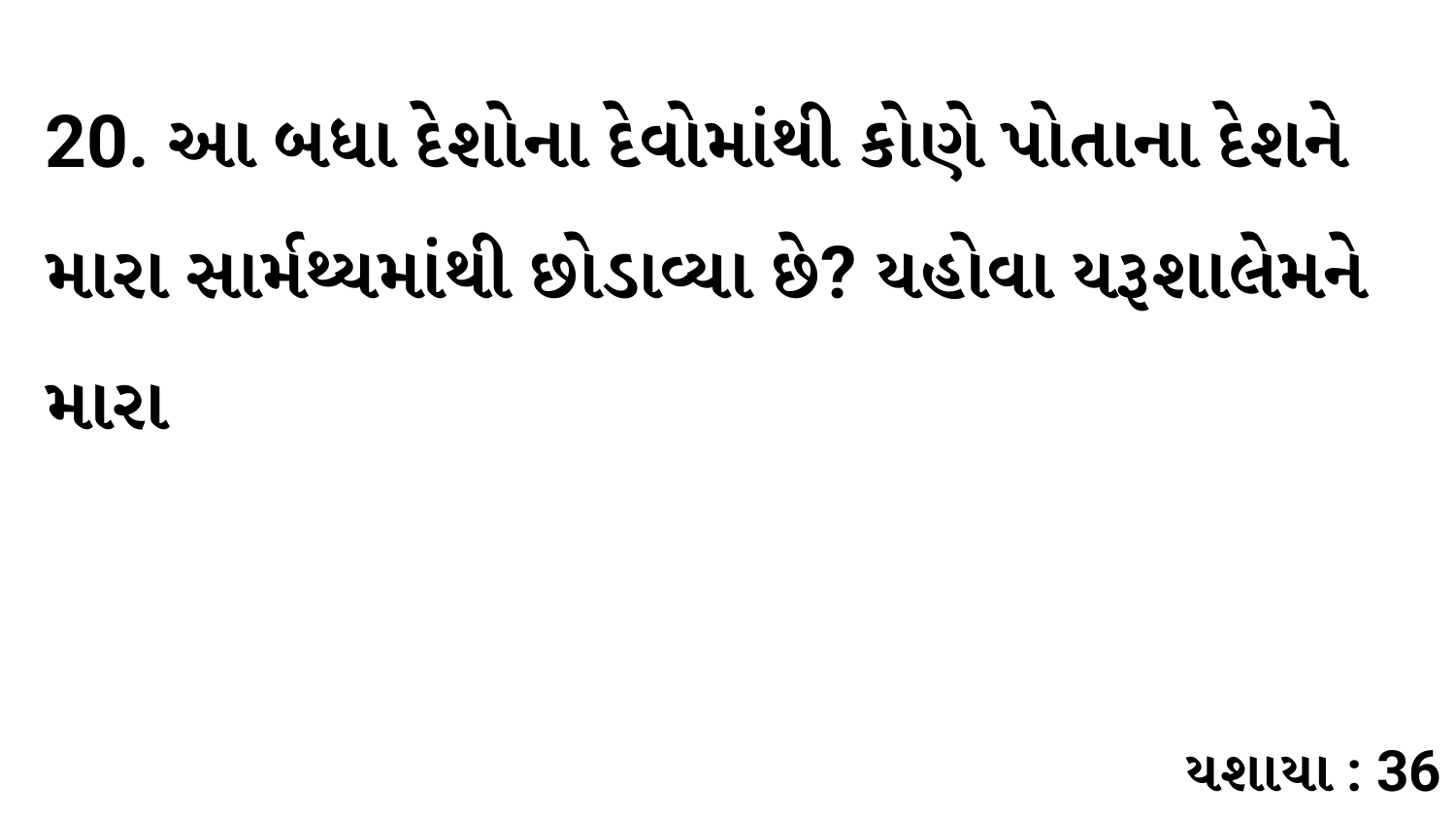

20. આ બધા દેશોના દેવોમાંથી કોણે પોતાના દેશને મારા સાર્મથ્યમાંથી છોડાવ્યા છે? યહોવા યરૂશાલેમને મારા
યશાયા : 36